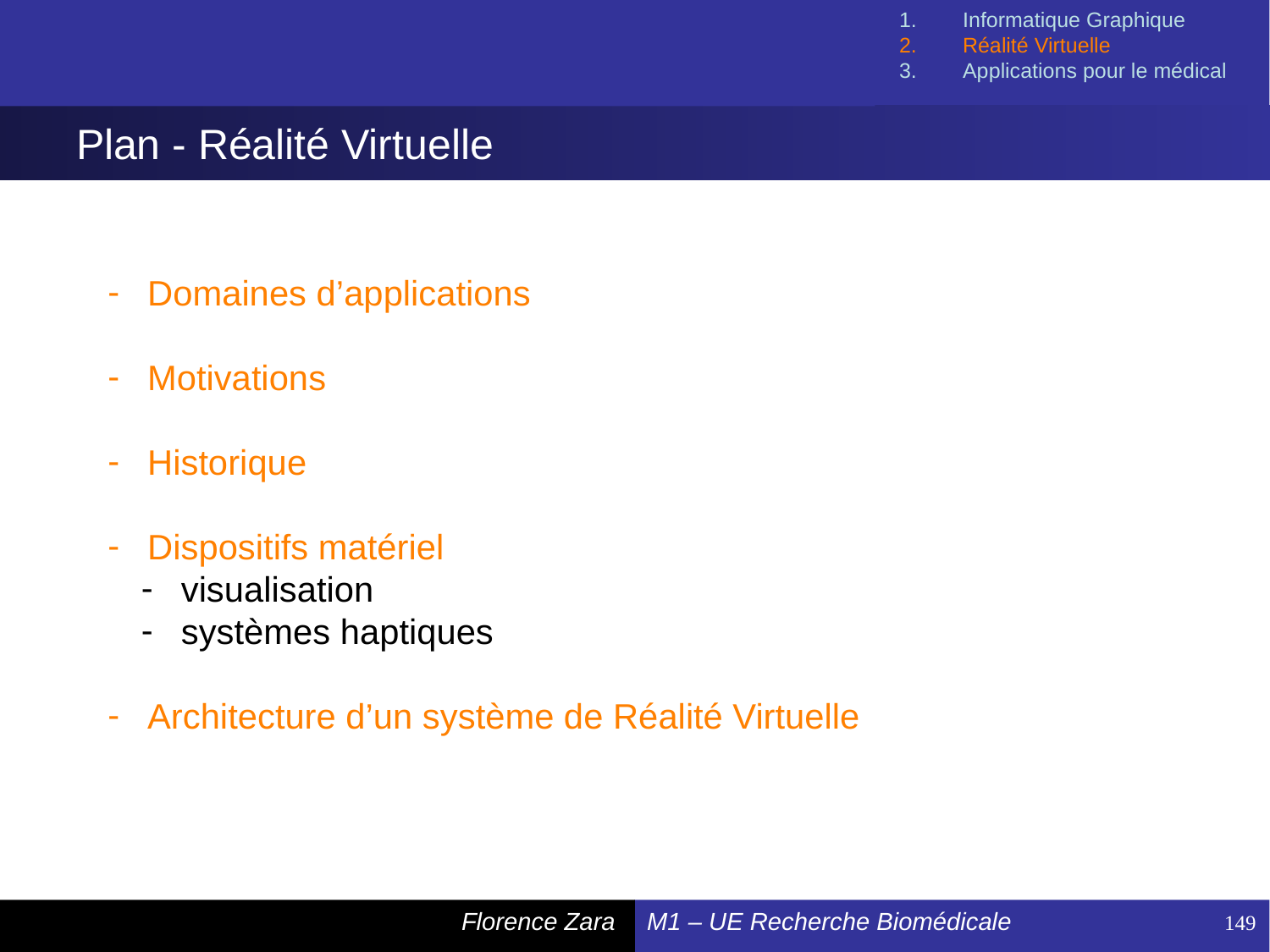

Informatique Graphique
Réalité Virtuelle
Applications pour le médical
# Plan - Réalité Virtuelle
 Domaines d’applications

 Motivations

 Historique

 Dispositifs matériel
 visualisation
 systèmes haptiques

 Architecture d’un système de Réalité Virtuelle